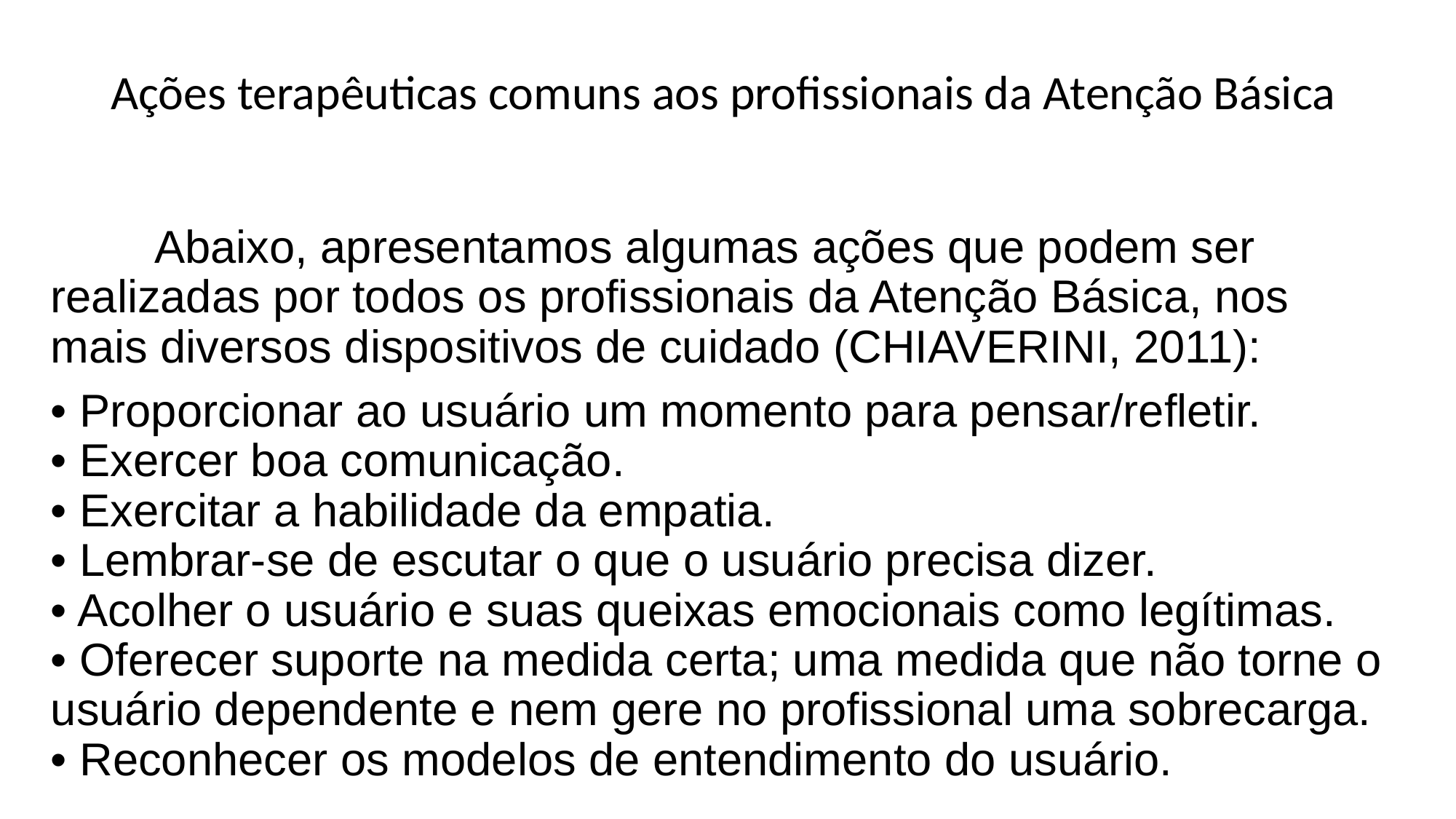

# Ações terapêuticas comuns aos profissionais da Atenção Básica
	Abaixo, apresentamos algumas ações que podem ser realizadas por todos os profissionais da Atenção Básica, nos mais diversos dispositivos de cuidado (CHIAVERINI, 2011):
• Proporcionar ao usuário um momento para pensar/refletir.
• Exercer boa comunicação.
• Exercitar a habilidade da empatia.
• Lembrar-se de escutar o que o usuário precisa dizer.
• Acolher o usuário e suas queixas emocionais como legítimas.
• Oferecer suporte na medida certa; uma medida que não torne o usuário dependente e nem gere no profissional uma sobrecarga.
• Reconhecer os modelos de entendimento do usuário.